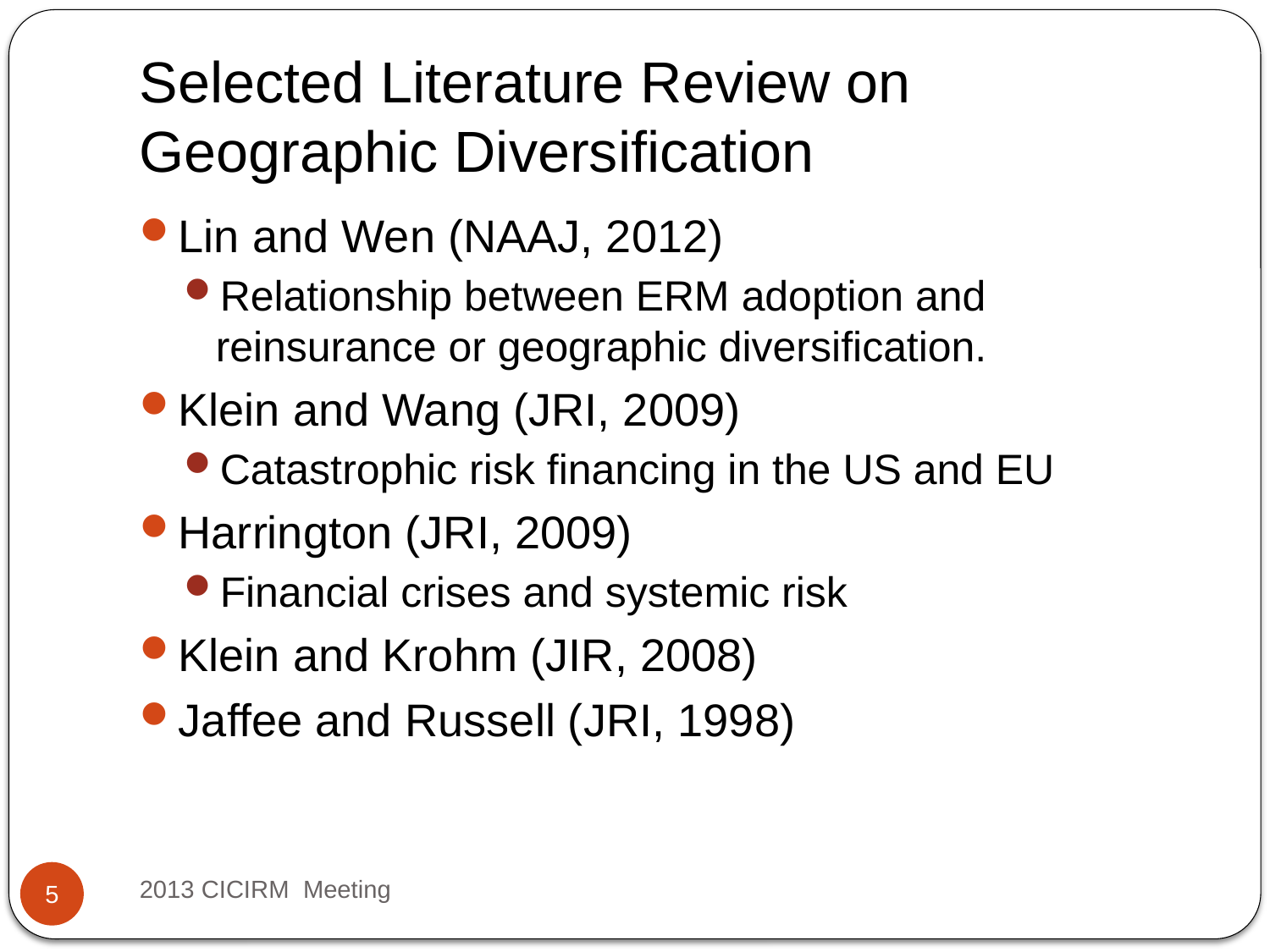

# Selected Literature Review on Geographic Diversification
Lin and Wen (NAAJ, 2012)
Relationship between ERM adoption and reinsurance or geographic diversification.
Klein and Wang (JRI, 2009)
Catastrophic risk financing in the US and EU
Harrington (JRI, 2009)
Financial crises and systemic risk
Klein and Krohm (JIR, 2008)
Jaffee and Russell (JRI, 1998)

2013 CICIRM  Meeting
5